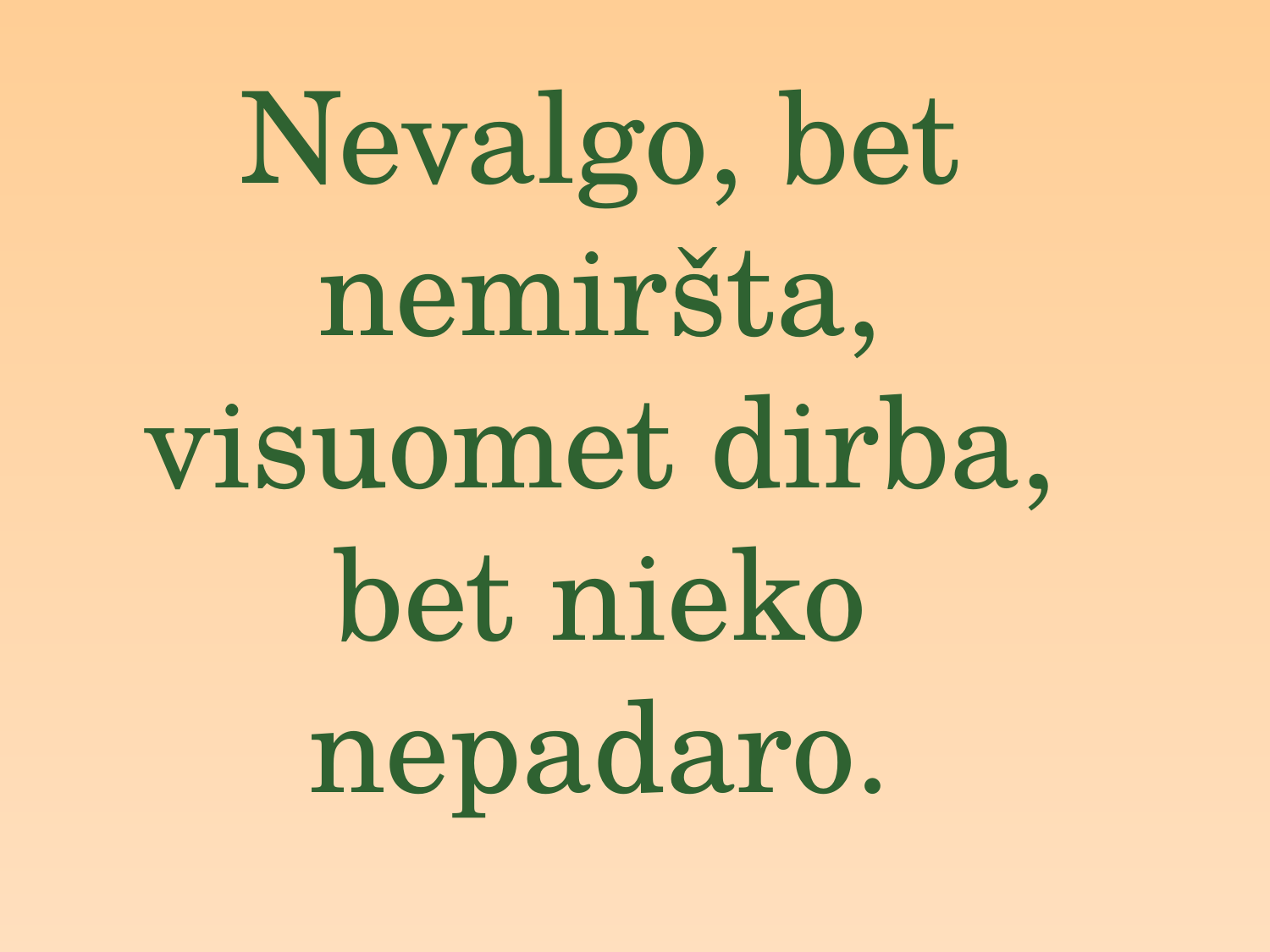

Nevalgo, bet nemiršta, visuomet dirba, bet nieko nepadaro.